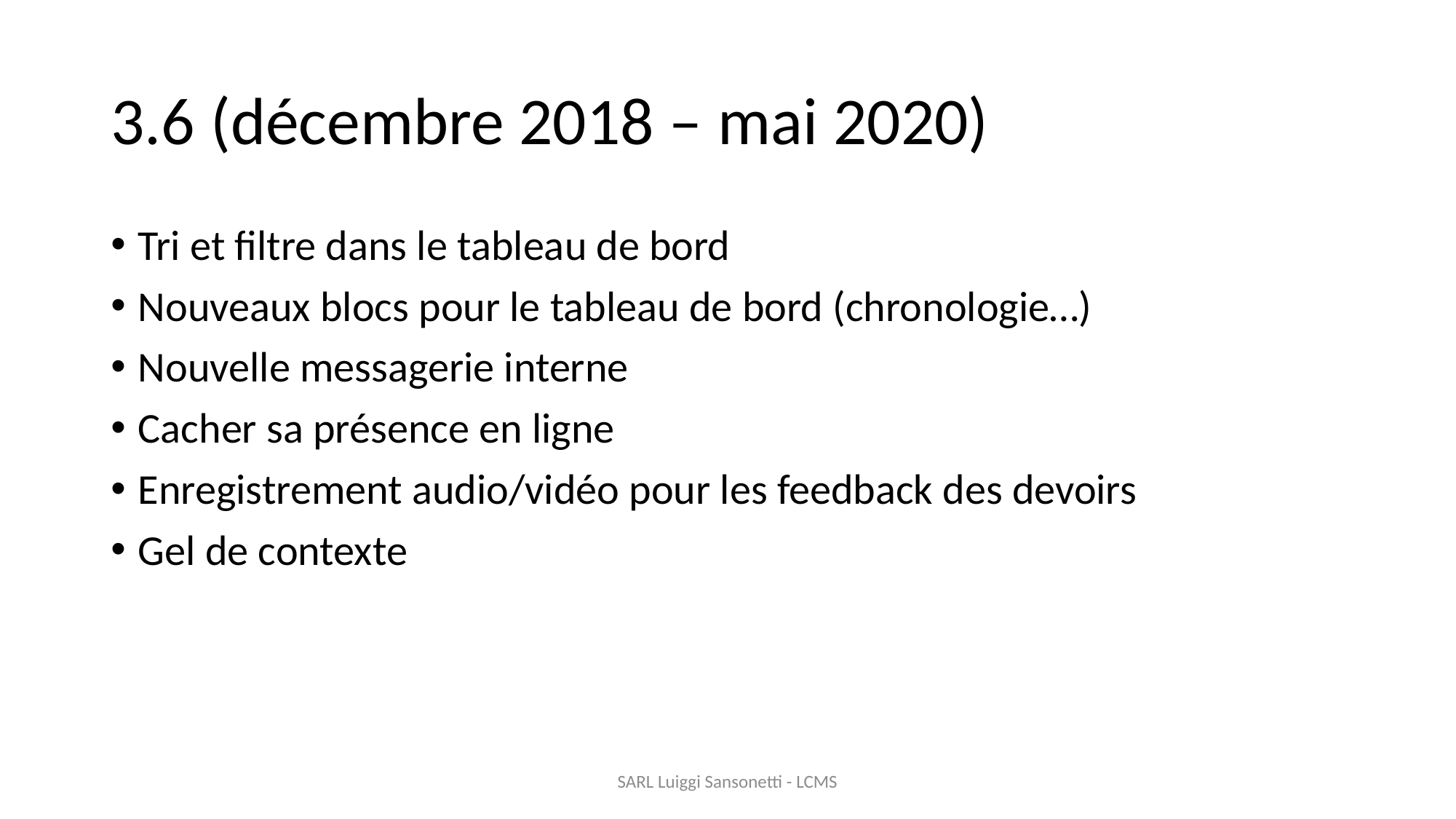

# 3.6 (décembre 2018 – mai 2020)
Tri et filtre dans le tableau de bord
Nouveaux blocs pour le tableau de bord (chronologie…)
Nouvelle messagerie interne
Cacher sa présence en ligne
Enregistrement audio/vidéo pour les feedback des devoirs
Gel de contexte
SARL Luiggi Sansonetti - LCMS